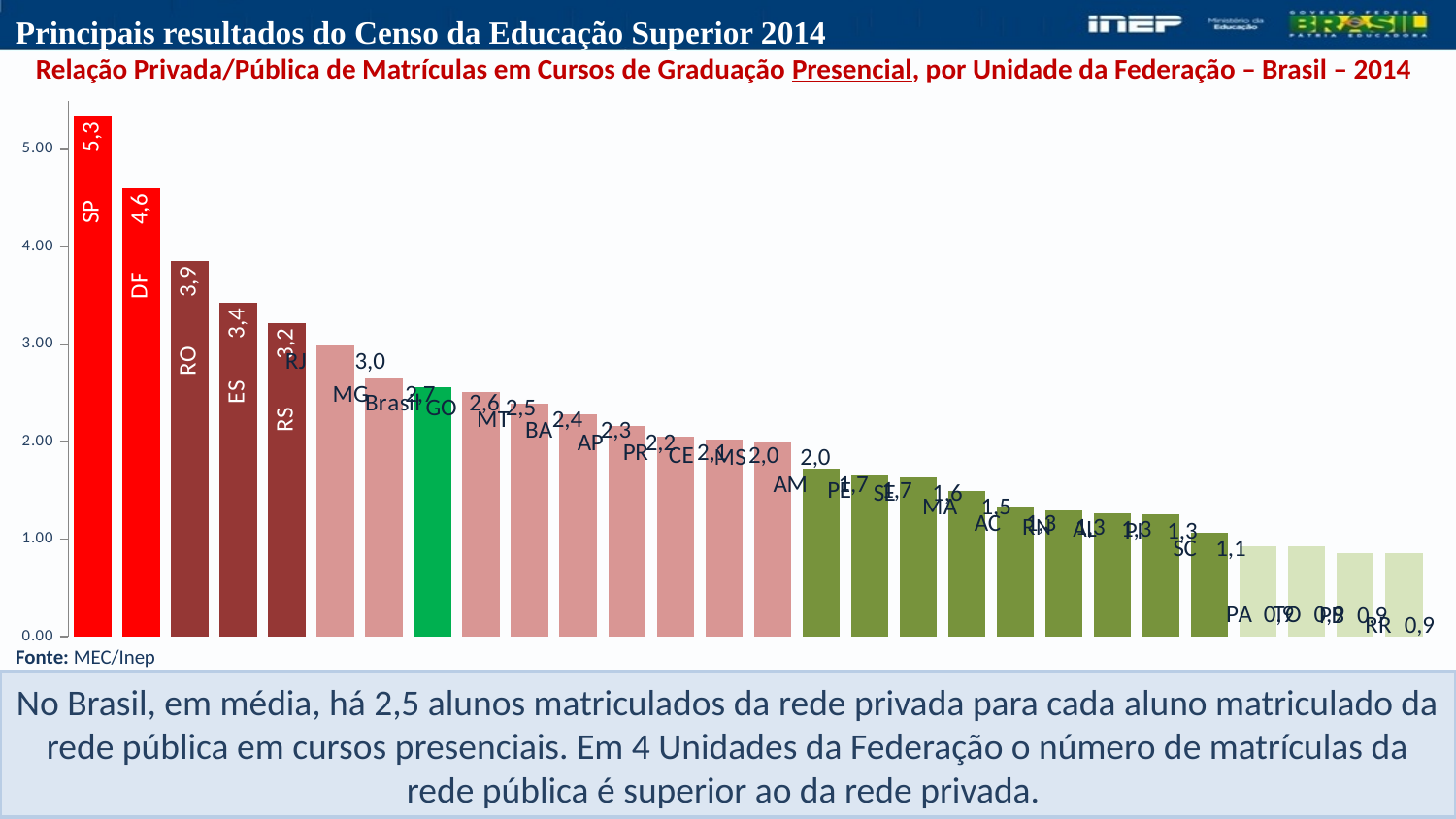

| Relação Privada/Pública de Matrículas em Cursos de Graduação Presencial, por Unidade da Federação – Brasil – 2014 |
| --- |

### Chart

| Category |  |
|---|---|
| São Paulo | 5.3384530688855065 |
| Distrito Federal | 4.597509122161576 |
| Rondônia | 3.850555166549965 |
| Espírito Santo | 3.4285178939479106 |
| Rio Grande do Sul | 3.2150658563488115 |
| Rio de Janeiro | 2.988278925289942 |
| Minas Gerais | 2.6538465761245487 |
| Brasil | 2.5606432484331334 |
| Goiás | 2.5138282387190682 |
| Mato Grosso | 2.388542931025384 |
| Bahia | 2.284920126475025 |
| Amapá | 2.156101895734597 |
| Paraná | 2.0473165442009518 |
| Ceará | 2.020236489167526 |
| Mato Grosso do Sul | 1.9996244964839216 |
| Amazonas | 1.721094764590723 |
| Pernambuco | 1.6602601275784938 |
| Sergipe | 1.6353165522501907 |
| Maranhão | 1.4961623254674614 |
| Acre | 1.330813899898608 |
| Rio Grande do Norte | 1.2908220370600672 |
| Alagoas | 1.2675718188591771 |
| Piauí | 1.2514135560612816 |
| Santa Catarina | 1.0675845031691507 |
| Pará | 0.9274776904015012 |
| Tocantins | 0.9223489256070126 |
| Paraíba | 0.8585093546933376 |
| Roraima | 0.8519651047756093 |
Fonte: MEC/Inep
No Brasil, em média, há 2,5 alunos matriculados da rede privada para cada aluno matriculado da rede pública em cursos presenciais. Em 4 Unidades da Federação o número de matrículas da rede pública é superior ao da rede privada.